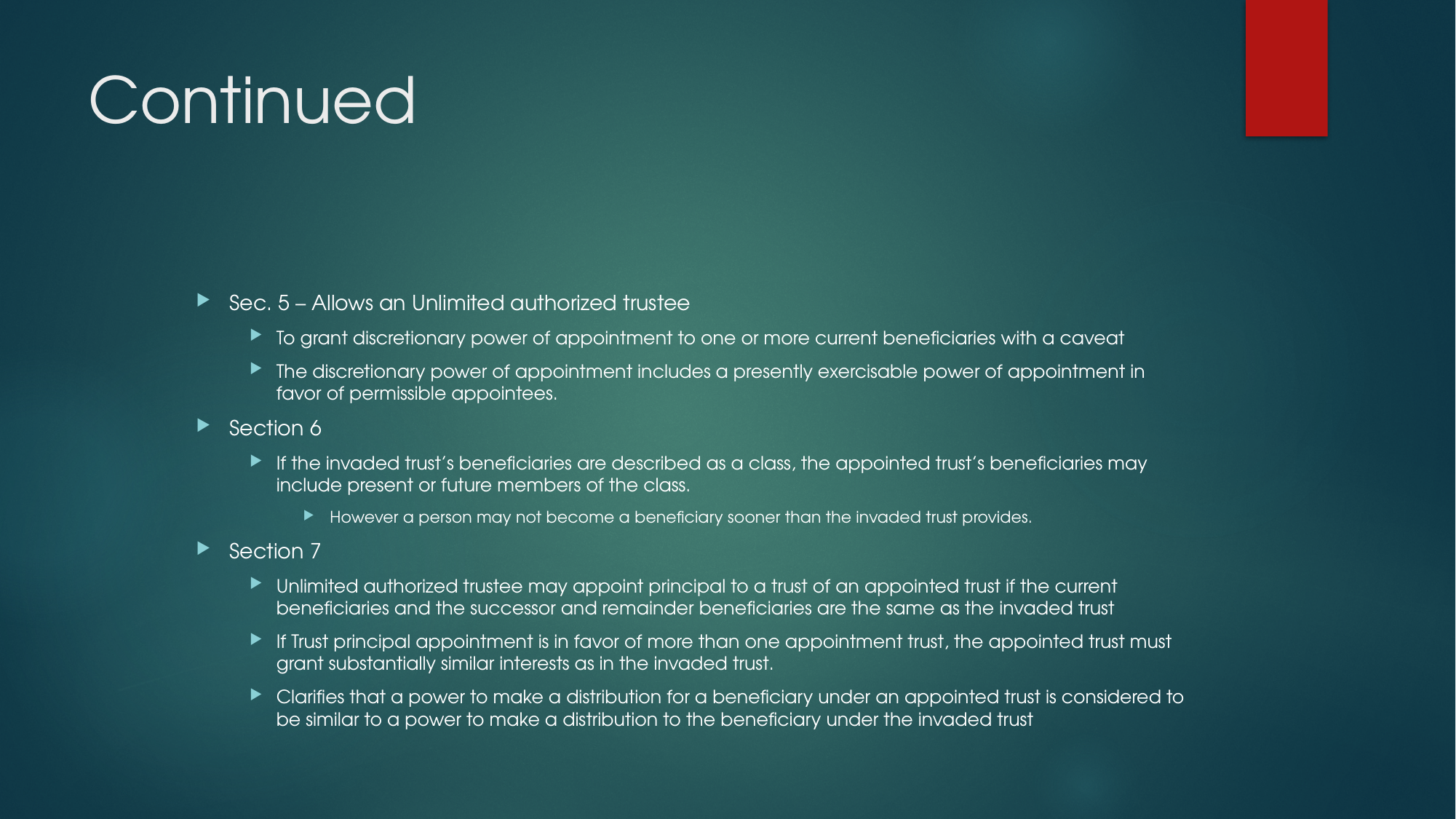

# Continued

Sec. 5 – Allows an Unlimited authorized trustee
To grant discretionary power of appointment to one or more current beneficiaries with a caveat
The discretionary power of appointment includes a presently exercisable power of appointment in favor of permissible appointees.
Section 6
If the invaded trust’s beneficiaries are described as a class, the appointed trust’s beneficiaries may include present or future members of the class.
However a person may not become a beneficiary sooner than the invaded trust provides.
Section 7
Unlimited authorized trustee may appoint principal to a trust of an appointed trust if the current beneficiaries and the successor and remainder beneficiaries are the same as the invaded trust
If Trust principal appointment is in favor of more than one appointment trust, the appointed trust must grant substantially similar interests as in the invaded trust.
Clarifies that a power to make a distribution for a beneficiary under an appointed trust is considered to be similar to a power to make a distribution to the beneficiary under the invaded trust